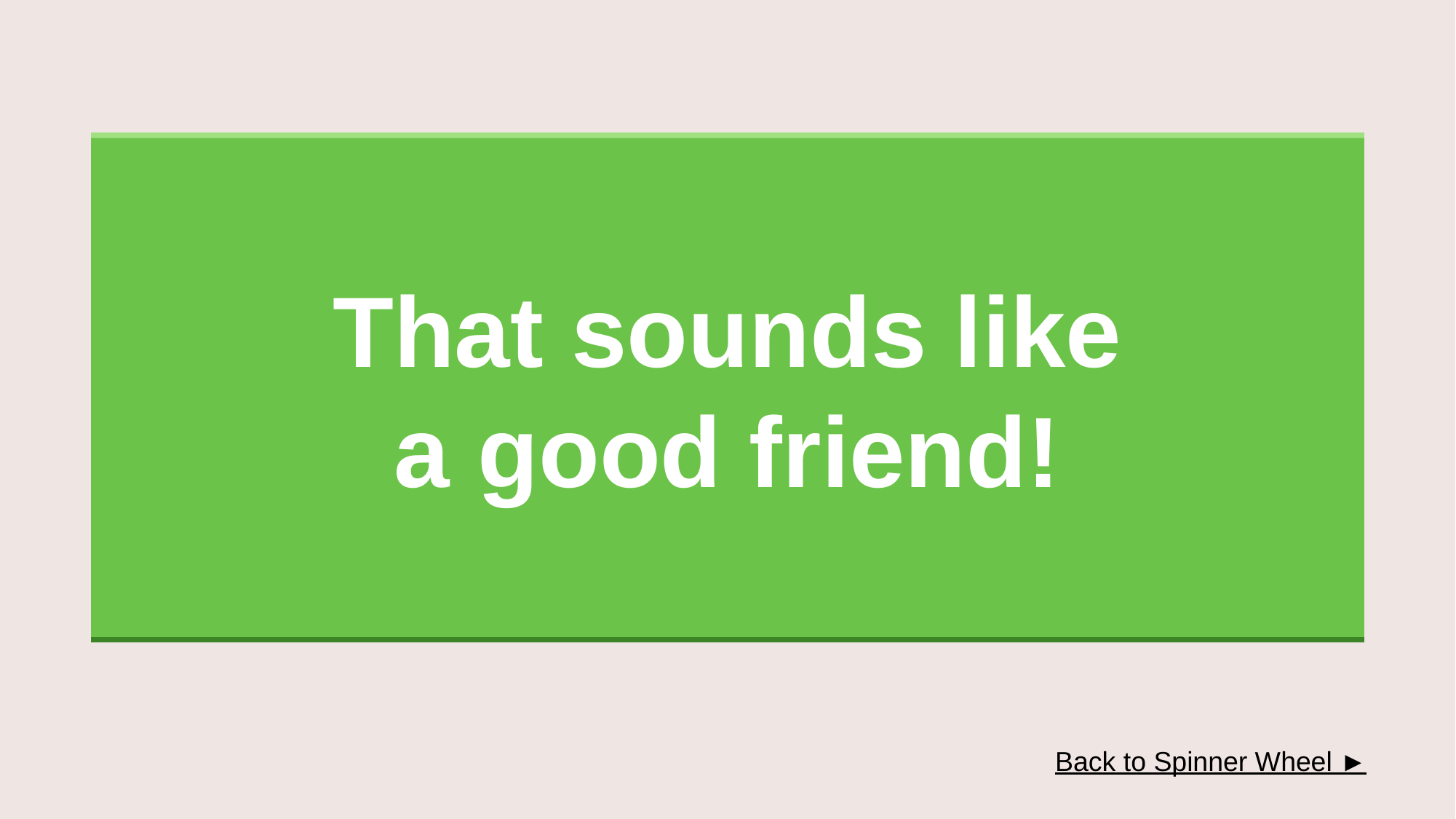

That sounds like a good friend!
Back to Spinner Wheel ►